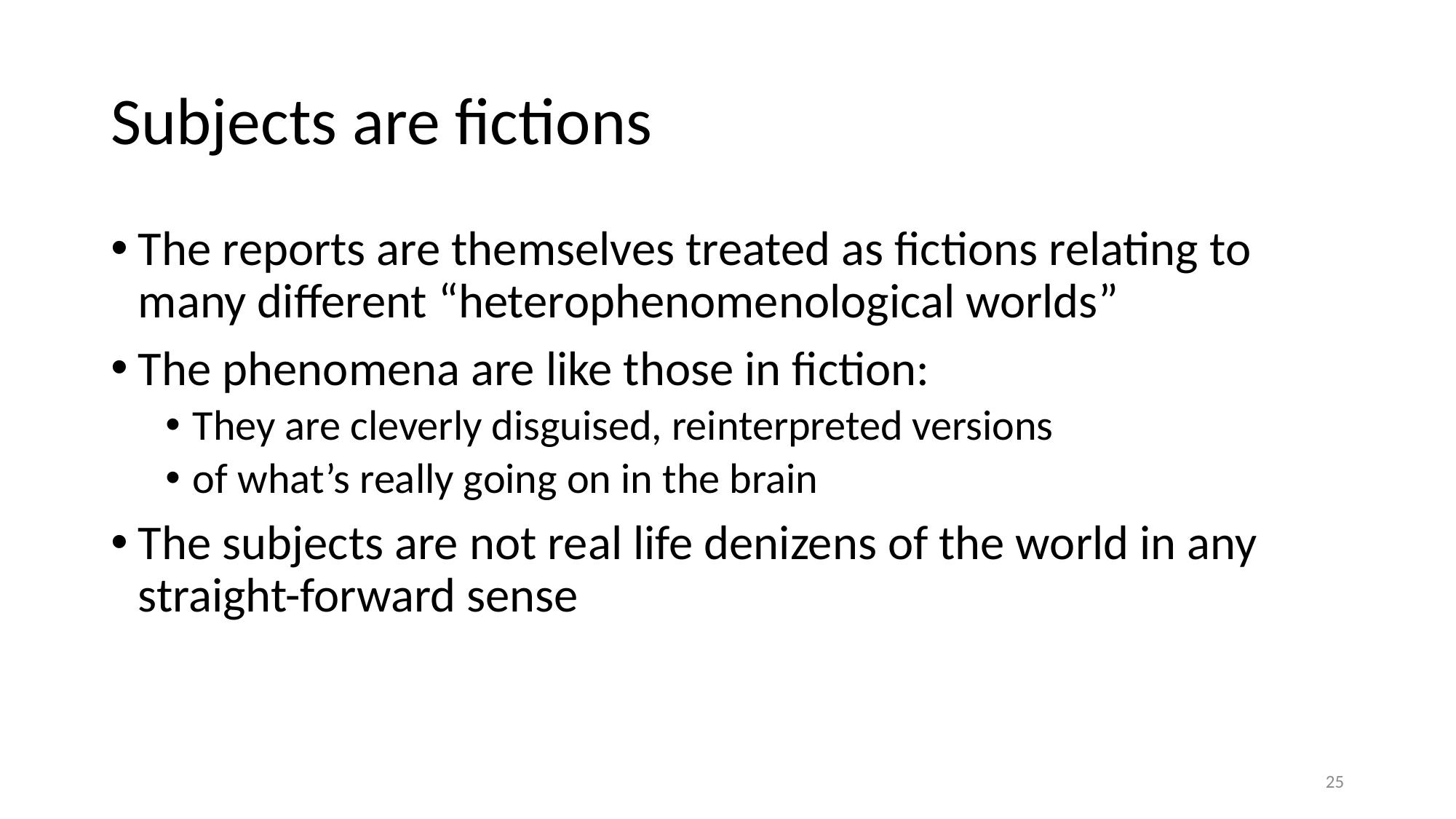

# Subjects are fictions
The reports are themselves treated as fictions relating to many different “heterophenomenological worlds”
The phenomena are like those in fiction:
They are cleverly disguised, reinterpreted versions
of what’s really going on in the brain
The subjects are not real life denizens of the world in any straight-forward sense
25